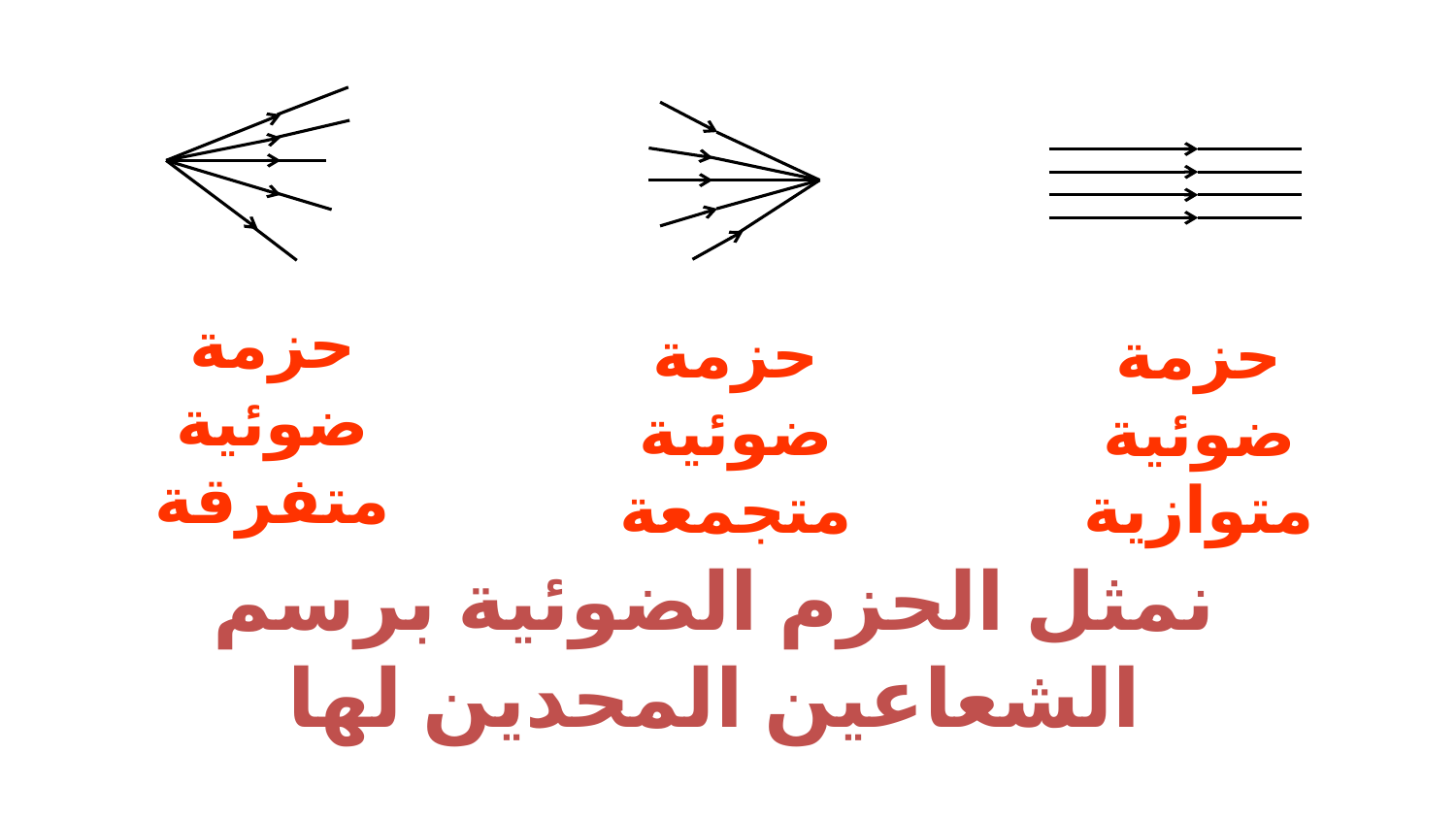

حزمة ضوئية متفرقة
حزمة ضوئية متجمعة
حزمة ضوئية متوازية

نمثل الحزم الضوئية برسم الشعاعين المحدين لها